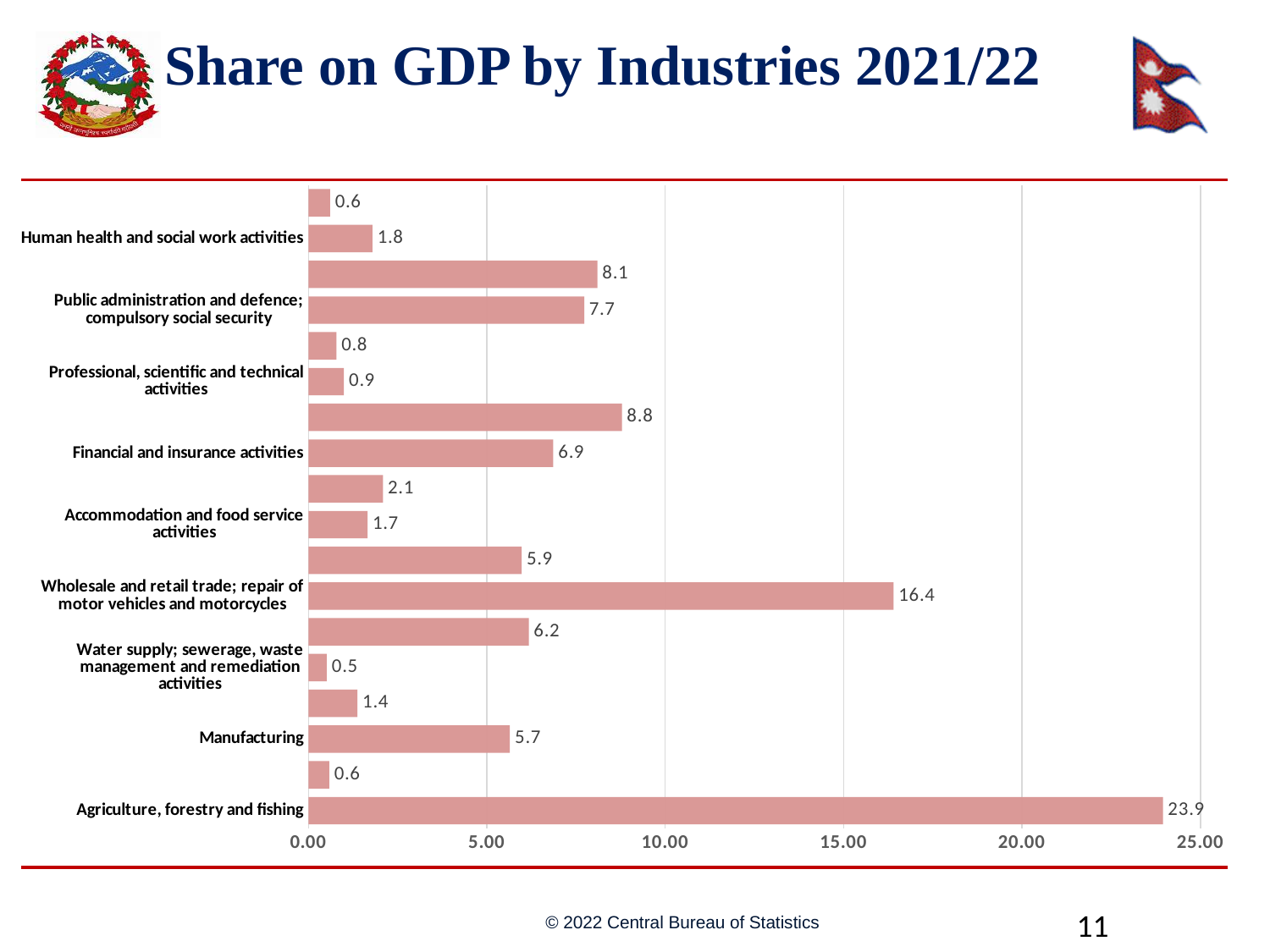

# Share on GDP by Industries 2021/22

### Chart

| Category | Growth Rate |
|---|---|
| Agriculture, forestry and fishing | 23.948918806285644 |
| Mining and quarrying | 0.583608015444269 |
| Manufacturing | 5.645335658148759 |
| Electricity, gas, steam and air conditioning supply | 1.3732855643705102 |
| Water supply; sewerage, waste management and remediation activities | 0.5113805334699416 |
| Construction | 6.174490678473555 |
| Wholesale and retail trade; repair of motor vehicles and motorcycles | 16.39585079630835 |
| Transportation and storage | 5.977617834787447 |
| Accommodation and food service activities | 1.654963181042966 |
| Information and communication | 2.087751653316333 |
| Financial and insurance activities | 6.8592506167063085 |
| Real estate activities | 8.785669106192348 |
| Professional, scientific and technical activities | 0.9921928860710878 |
| Administrative and support service activities | 0.7835471486778269 |
| Public administration and defence; compulsory social security | 7.728290259408939 |
| Education | 8.097395096426672 |
| Human health and social work activities | 1.7941028919090014 |
| Arts, entertainment and recreation; Other service activities; and Activities of households as employers; undifferentiated goods- and services-producing activities of households for own use | 0.6063492729600387 |
11